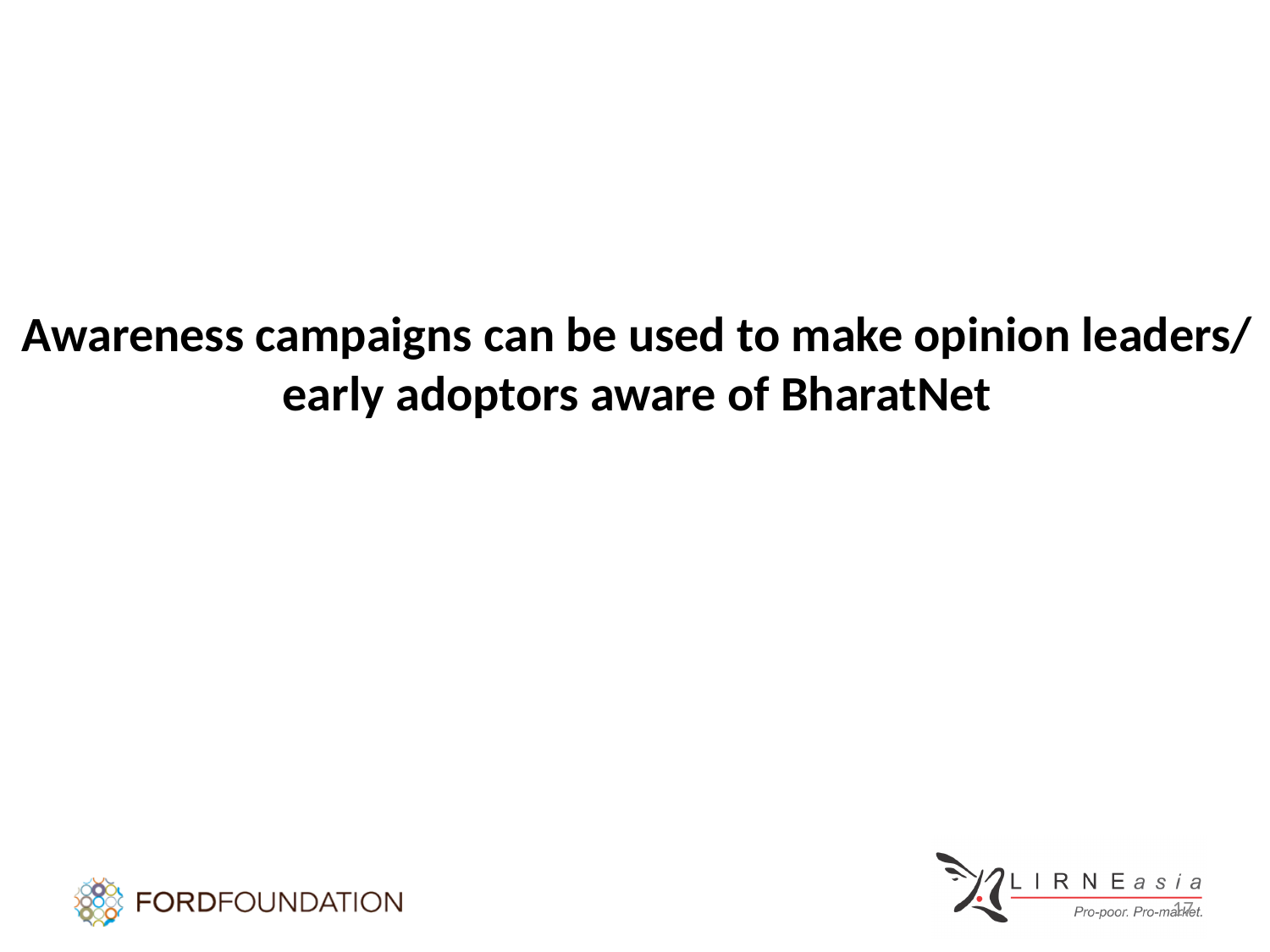

Awareness campaigns can be used to make opinion leaders/ early adoptors aware of BharatNet
17